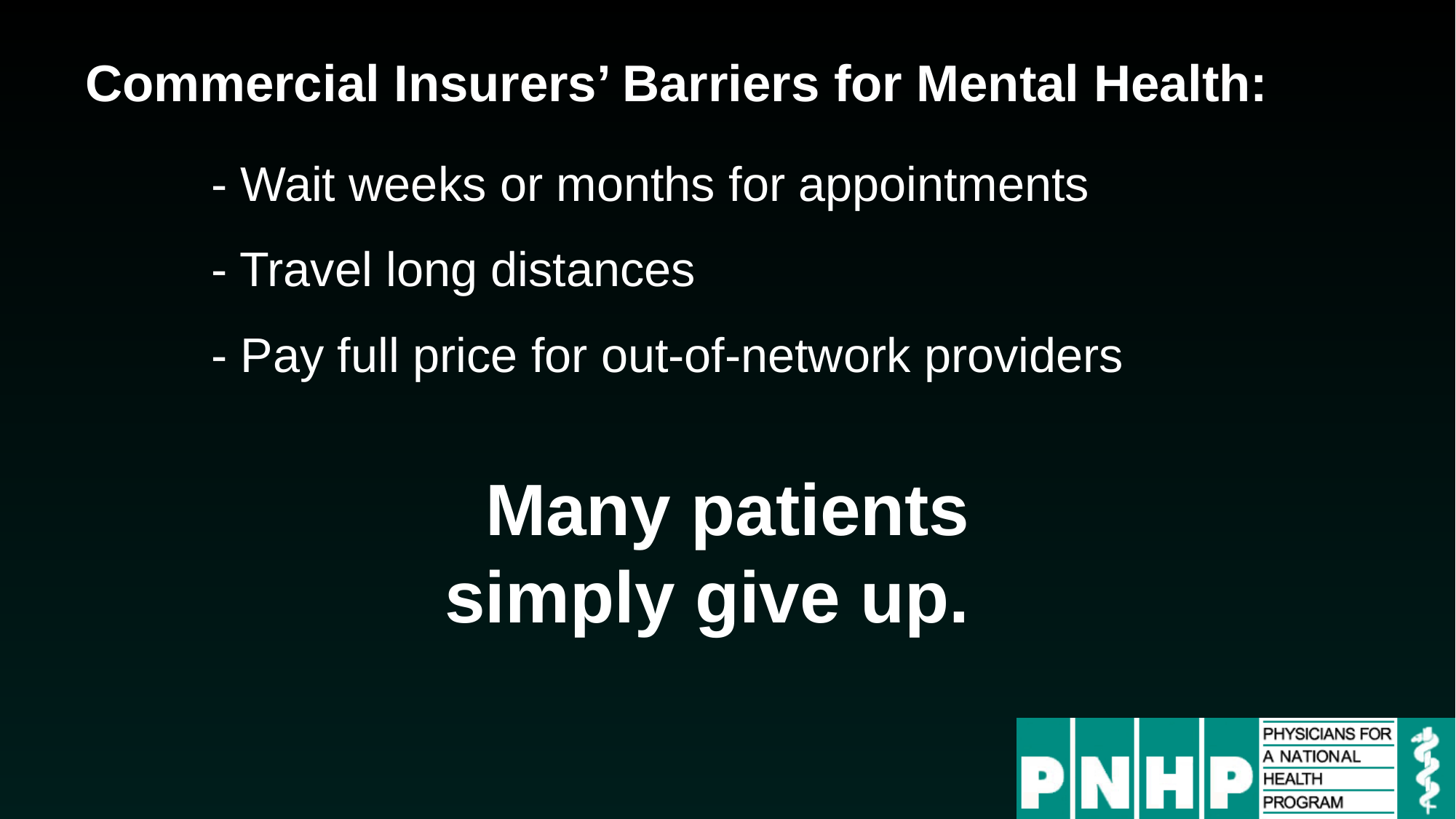

Commercial Insurers’ Barriers for Mental Health:
- Wait weeks or months for appointments
- Travel long distances
- Pay full price for out-of-network providers
Many patients simply give up.